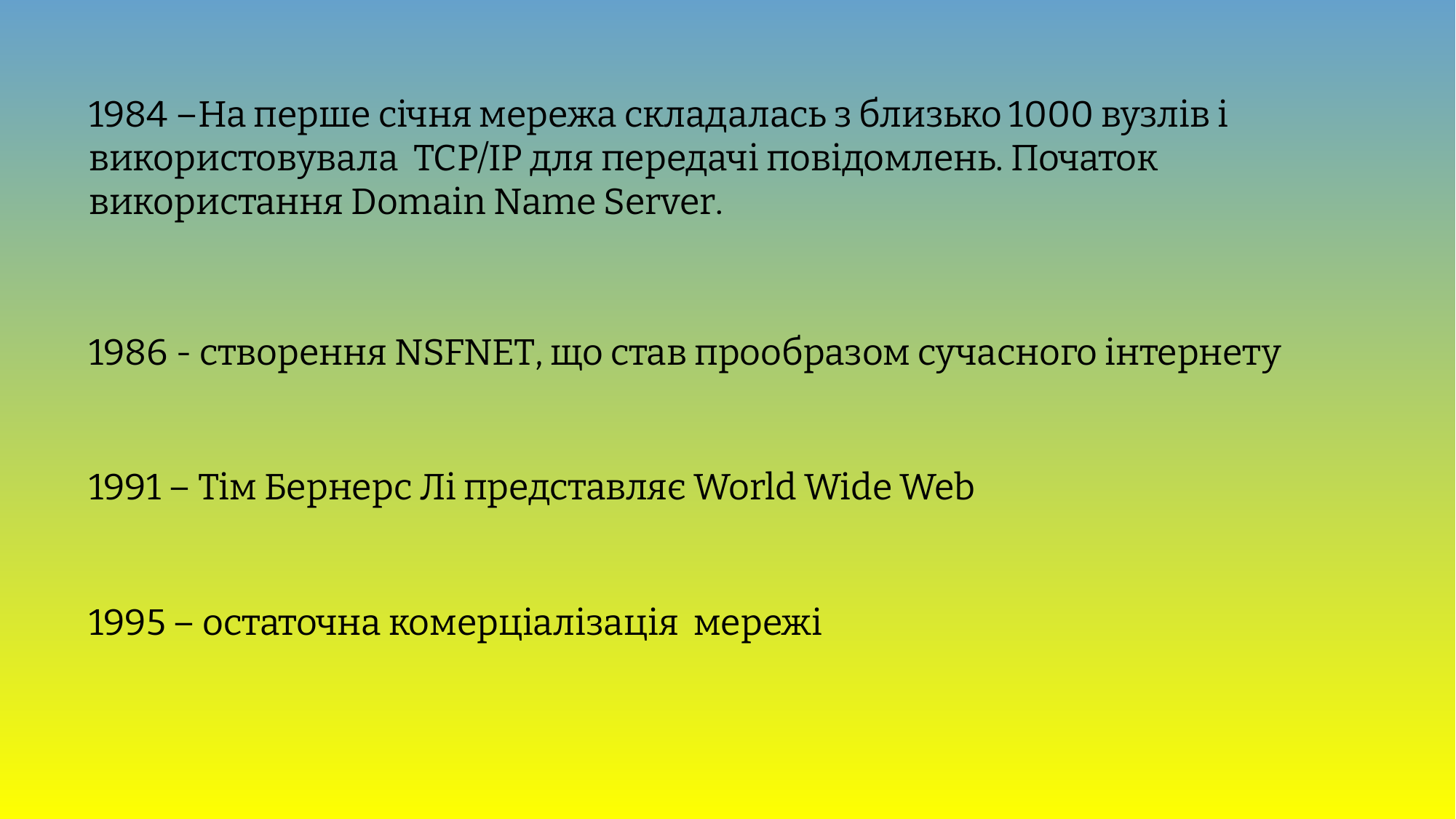

1984 –На перше січня мережа складалась з близько 1000 вузлів і використовувала  TCP/IP для передачі повідомлень. Початок використання Domain Name Server.
1986 - створення NSFNET, що став прообразом сучасного інтернету

1991 – Тім Бернерс Лі представляє World Wide Web

1995 – остаточна комерціалізація  мережі